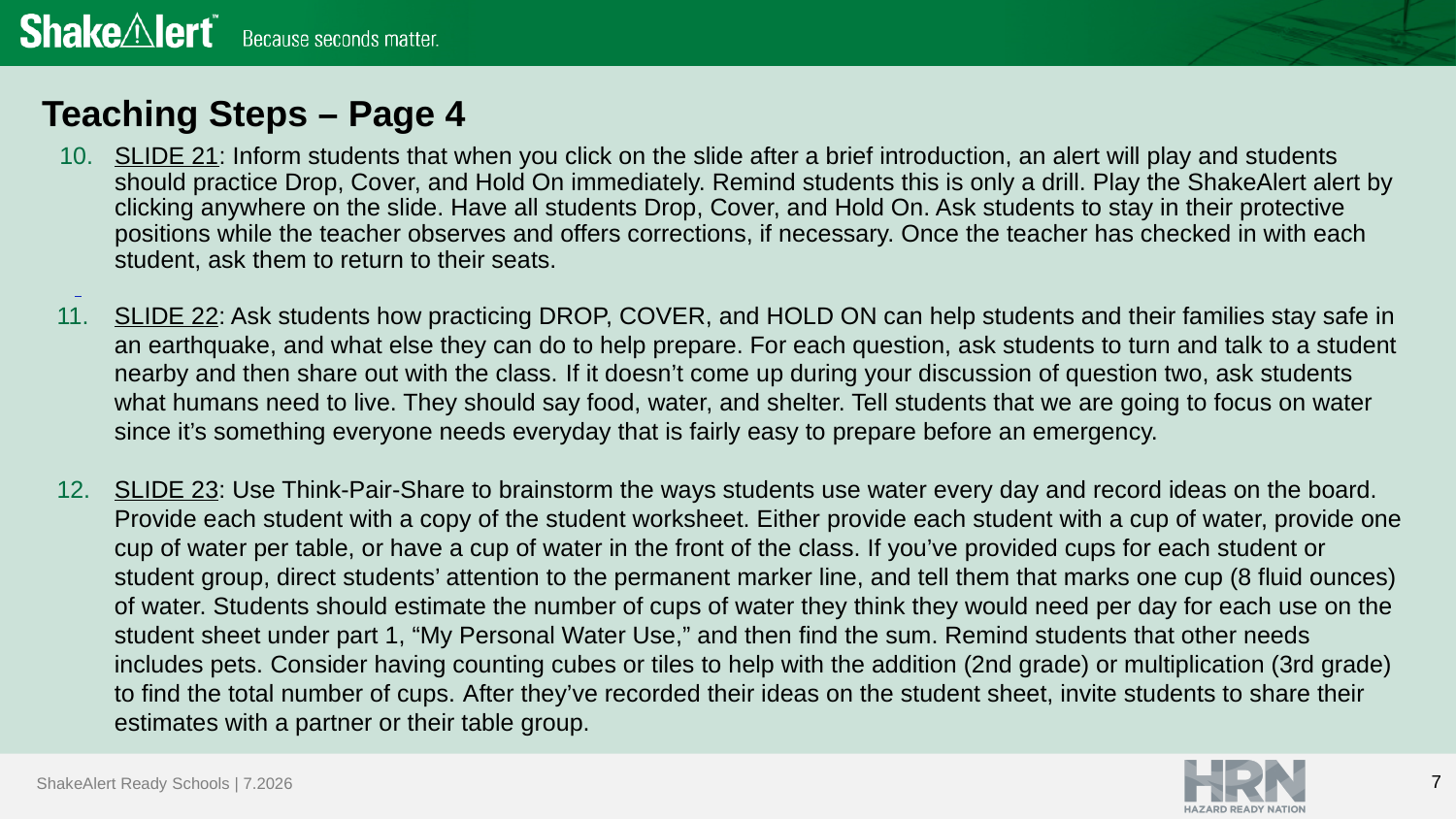

# Teaching Steps – Page 4
SLIDE 21: Inform students that when you click on the slide after a brief introduction, an alert will play and students should practice Drop, Cover, and Hold On immediately. Remind students this is only a drill. Play the ShakeAlert alert by clicking anywhere on the slide. Have all students Drop, Cover, and Hold On. Ask students to stay in their protective positions while the teacher observes and offers corrections, if necessary. Once the teacher has checked in with each student, ask them to return to their seats.

SLIDE 22: Ask students how practicing DROP, COVER, and HOLD ON can help students and their families stay safe in an earthquake, and what else they can do to help prepare. For each question, ask students to turn and talk to a student nearby and then share out with the class. If it doesn’t come up during your discussion of question two, ask students what humans need to live. They should say food, water, and shelter. Tell students that we are going to focus on water since it’s something everyone needs everyday that is fairly easy to prepare before an emergency.

SLIDE 23: Use Think-Pair-Share to brainstorm the ways students use water every day and record ideas on the board. Provide each student with a copy of the student worksheet. Either provide each student with a cup of water, provide one cup of water per table, or have a cup of water in the front of the class. If you’ve provided cups for each student or student group, direct students’ attention to the permanent marker line, and tell them that marks one cup (8 fluid ounces) of water. Students should estimate the number of cups of water they think they would need per day for each use on the student sheet under part 1, “My Personal Water Use,” and then find the sum. Remind students that other needs includes pets. Consider having counting cubes or tiles to help with the addition (2nd grade) or multiplication (3rd grade) to find the total number of cups. After they’ve recorded their ideas on the student sheet, invite students to share their estimates with a partner or their table group.

7